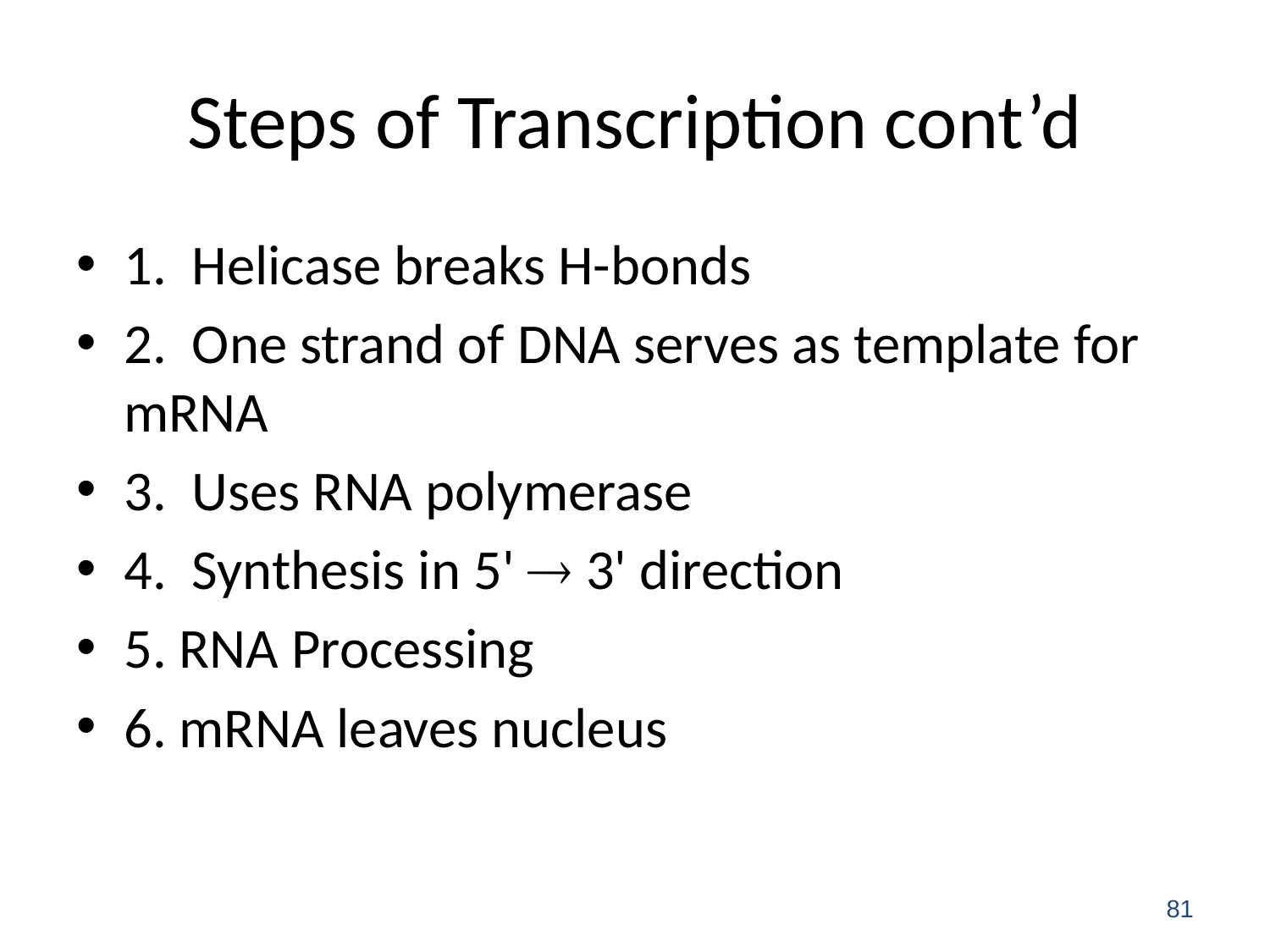

# Steps of Transcription cont’d
1.  Helicase breaks H-bonds
2.  One strand of DNA serves as template for mRNA
3.  Uses RNA polymerase
4.  Synthesis in 5' → 3' direction
5. RNA Processing
6. mRNA leaves nucleus
81